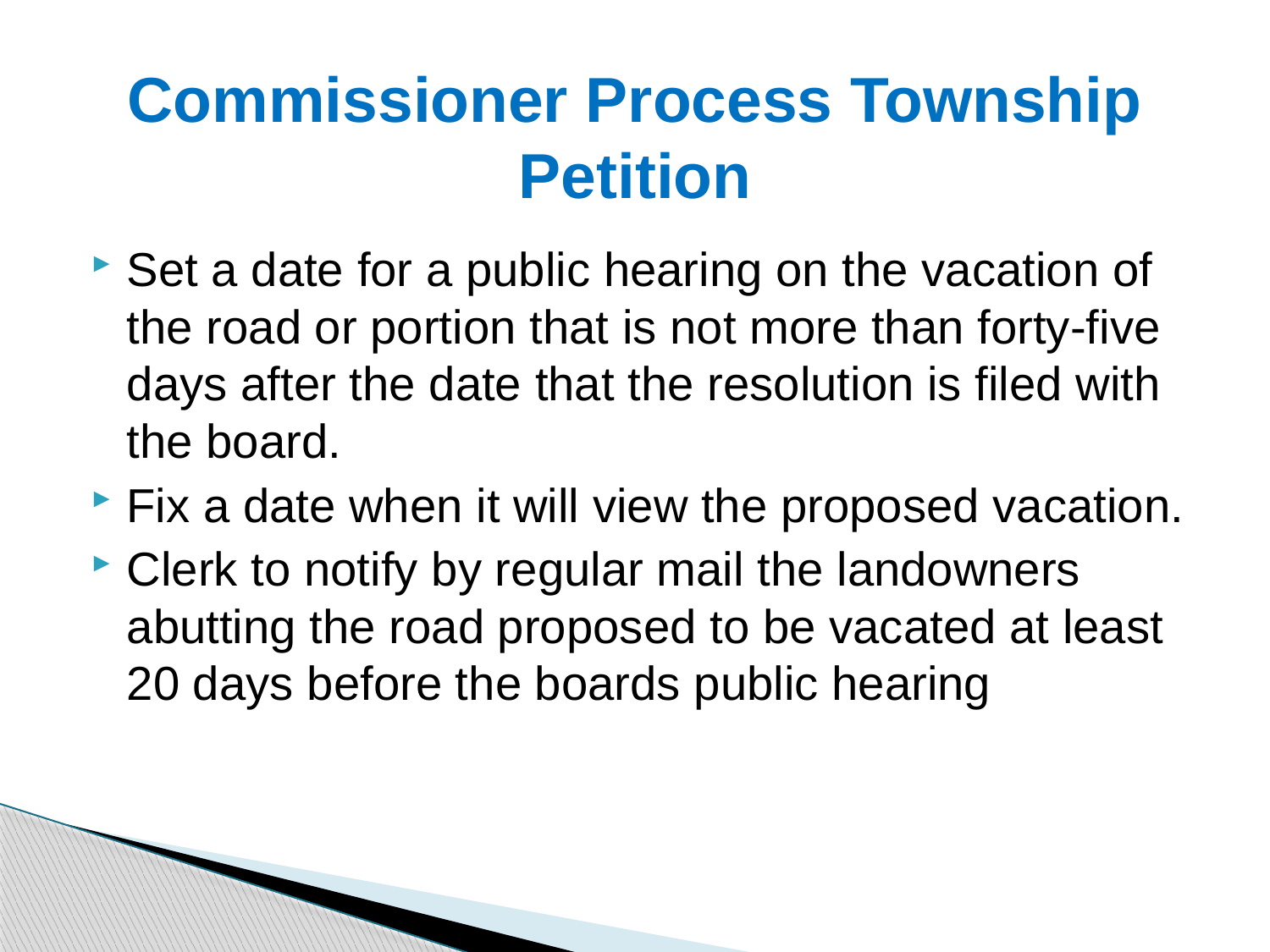

# Commissioner Process Township Petition
Set a date for a public hearing on the vacation of the road or portion that is not more than forty-five days after the date that the resolution is filed with the board.
Fix a date when it will view the proposed vacation.
Clerk to notify by regular mail the landowners abutting the road proposed to be vacated at least 20 days before the boards public hearing